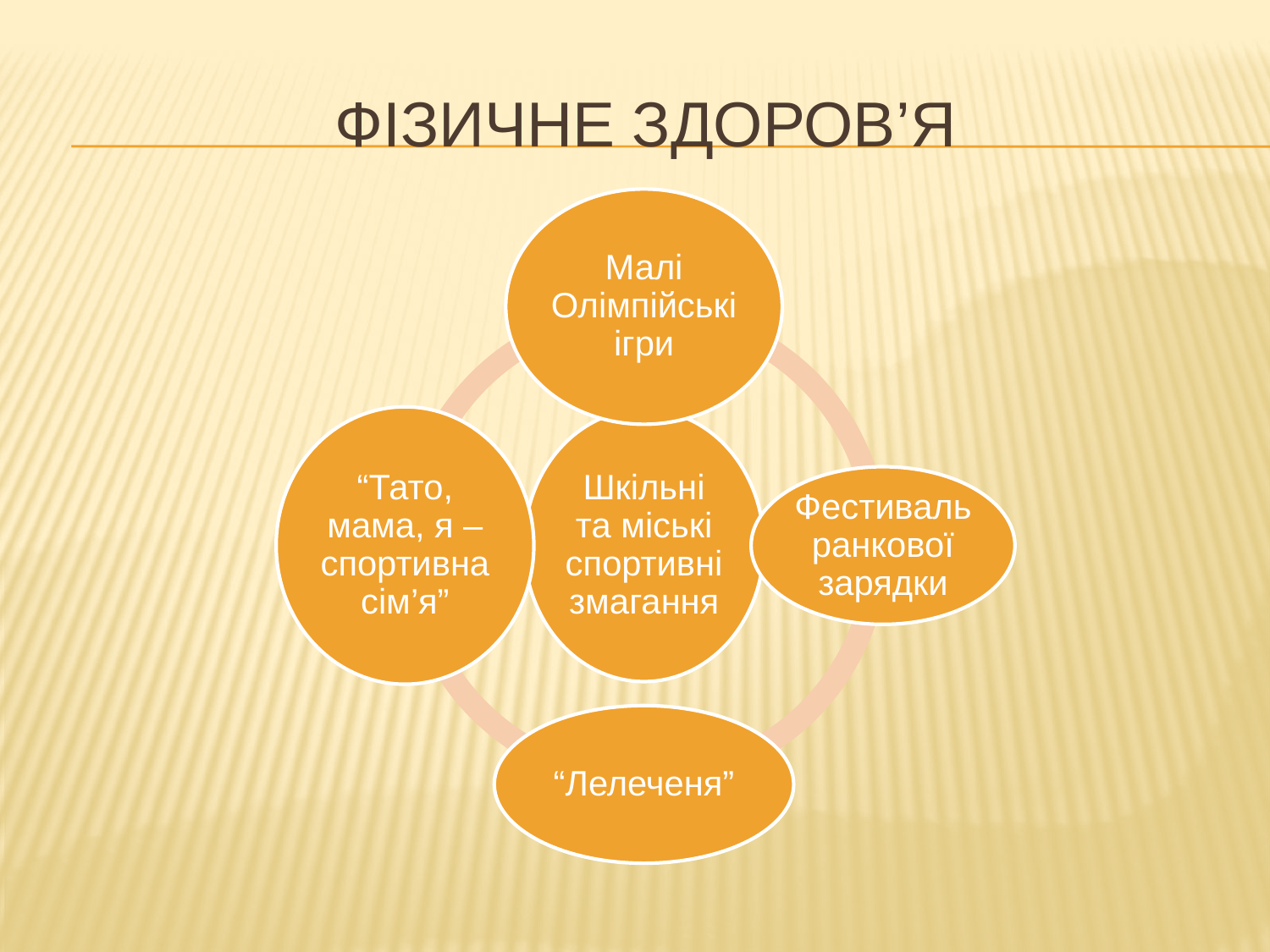

# Фізичне здоров’я
Малі Олімпійські ігри

“Тато, мама, я – спортивна сім’я”
Шкільні та міські спортивні змагання
Фестиваль ранкової зарядки
“Лелеченя”